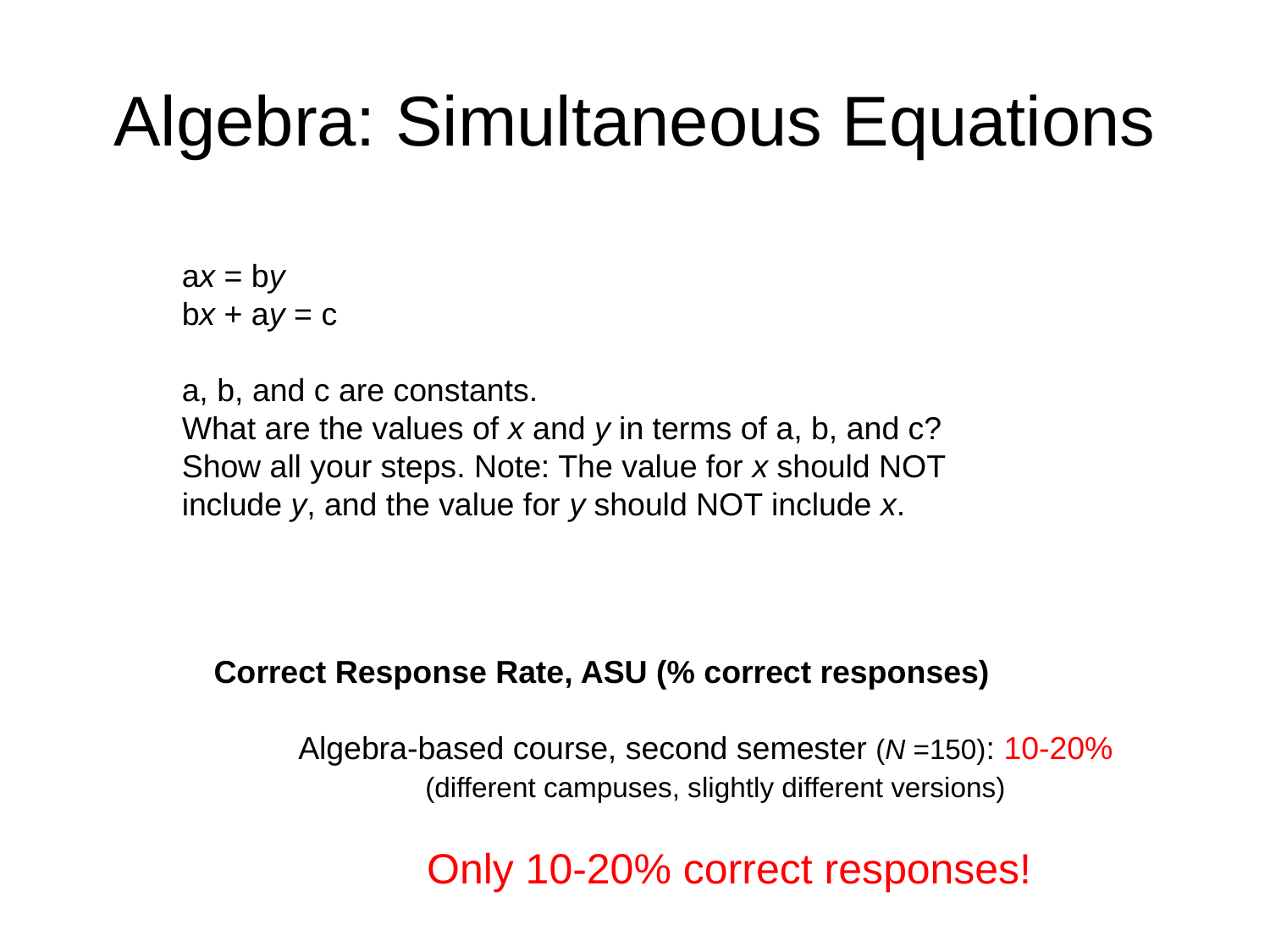

# Algebra: Simultaneous Equations
ax = by
bx + ay = c

a, b, and c are constants.
What are the values of x and y in terms of a, b, and c? Show all your steps. Note: The value for x should NOT include y, and the value for y should NOT include x.

Correct Response Rate, ASU (% correct responses)

		Algebra-based course, second semester (N =150): 10-20%
			(different campuses, slightly different versions)
Only 10-20% correct responses!